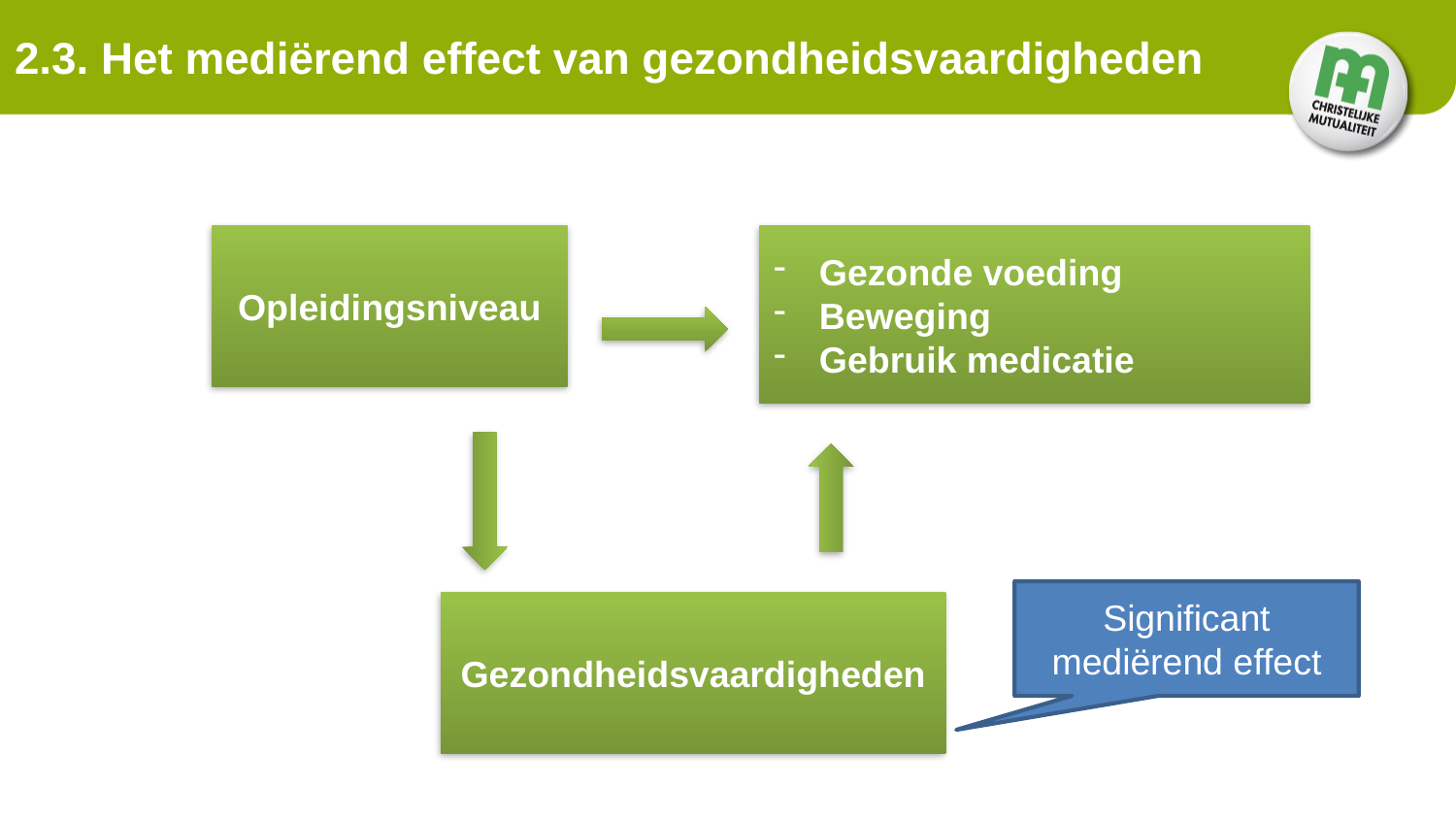

# 2.3. Het mediërend effect van gezondheidsvaardigheden
Opleidingsniveau
Gezonde voeding
Beweging
Gebruik medicatie

Significant mediërend effect
Gezondheidsvaardigheden